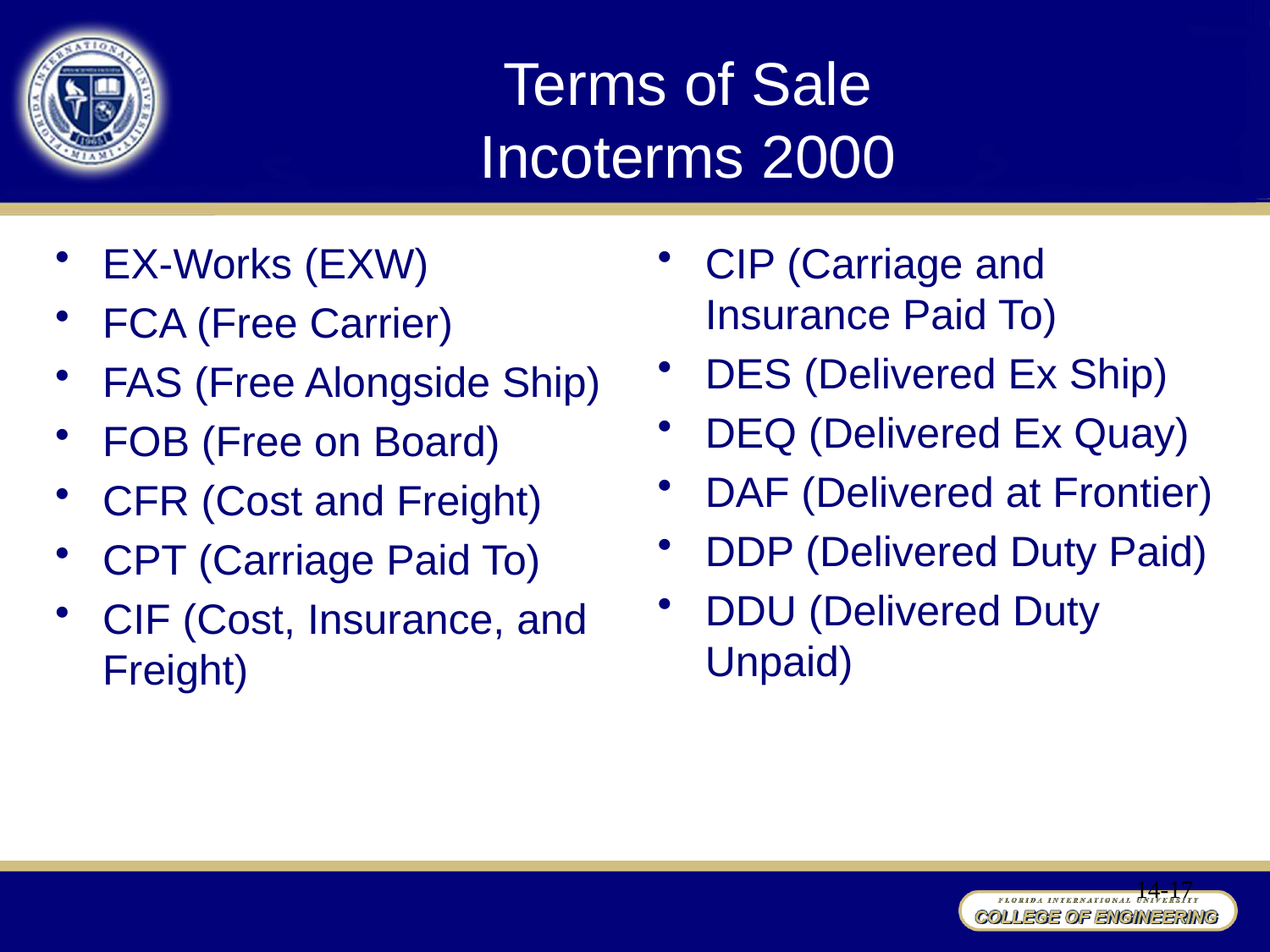

# Terms of Sale Incoterms 2000
EX-Works (EXW)
FCA (Free Carrier)
FAS (Free Alongside Ship)
FOB (Free on Board)
CFR (Cost and Freight)
CPT (Carriage Paid To)
CIF (Cost, Insurance, and Freight)

CIP (Carriage and Insurance Paid To)
DES (Delivered Ex Ship)
DEQ (Delivered Ex Quay)
DAF (Delivered at Frontier)
DDP (Delivered Duty Paid)
DDU (Delivered Duty Unpaid)

14-17